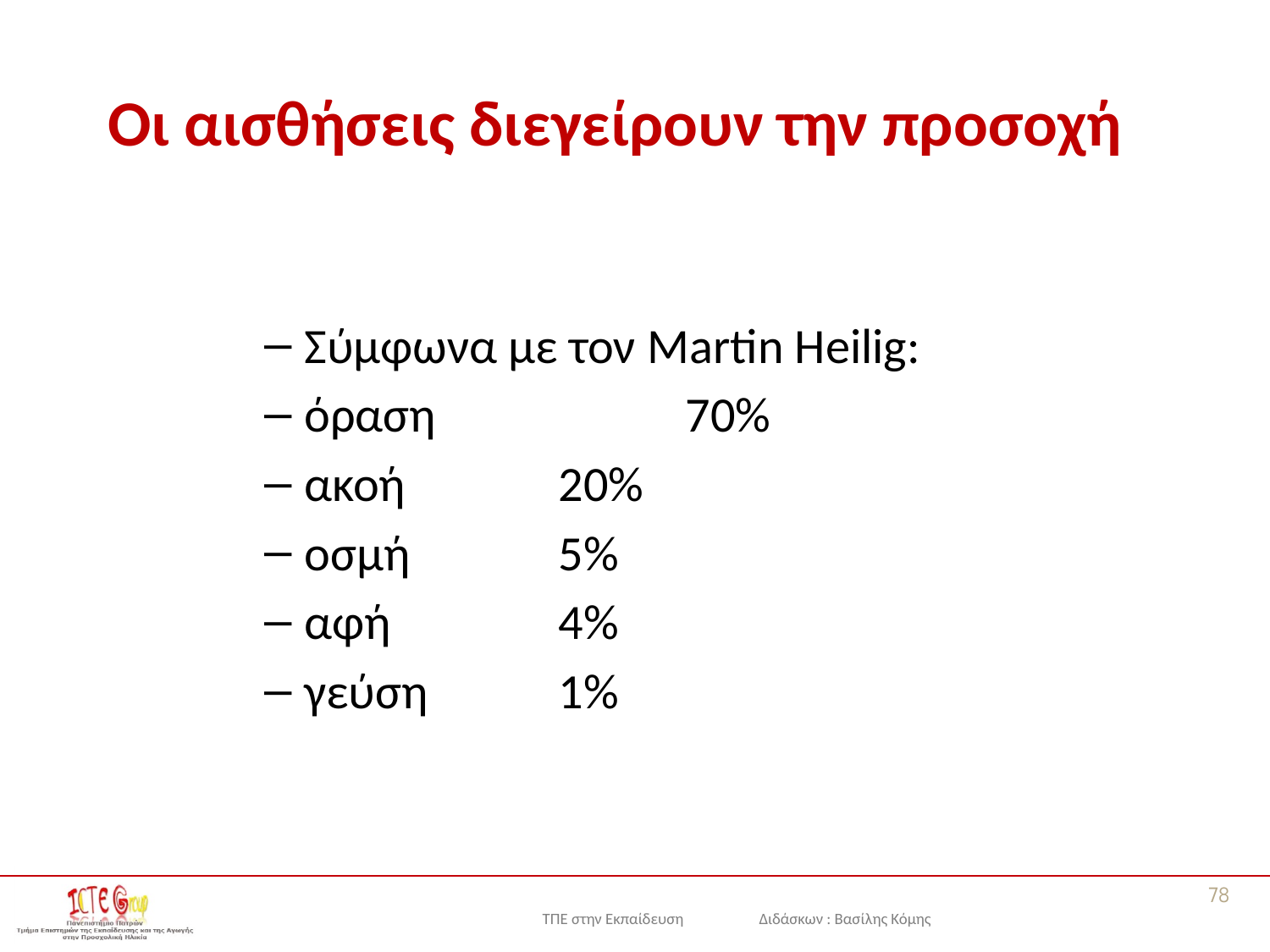

# Οι αισθήσεις διεγείρουν την προσοχή
Σύμφωνα με τον Martin Heilig:
όραση		70%
ακοή		20%
οσμή		5%
αφή		4%
γεύση		1%
78